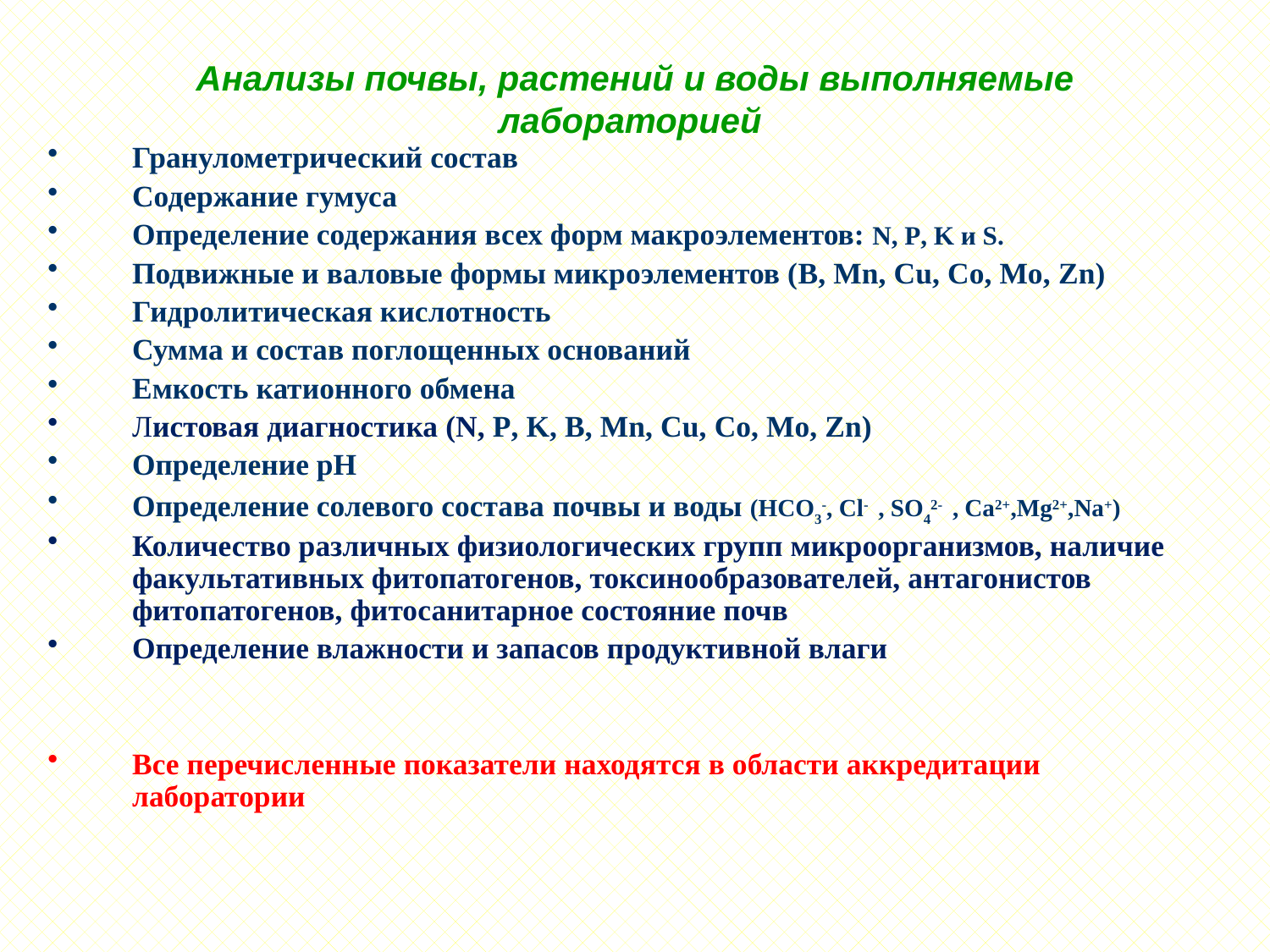

Анализы почвы, растений и воды выполняемые лабораторией
Гранулометрический состав
Содержание гумуса
Определение содержания всех форм макроэлементов: N, P, K и S.
Подвижные и валовые формы микроэлементов (B, Mn, Cu, Co, Mo, Zn)
Гидролитическая кислотность
Сумма и состав поглощенных оснований
Емкость катионного обмена
Листовая диагностика (N, P, K, B, Mn, Cu, Co, Mo, Zn)
Определение рН
Определение солевого состава почвы и воды (HCO3-, Cl-  , SO42-  , Cа2+,Mg2+,Na+)
Количество различных физиологических групп микроорганизмов, наличие факультативных фитопатогенов, токсинообразователей, антагонистов фитопатогенов, фитосанитарное состояние почв
Определение влажности и запасов продуктивной влаги

Все перечисленные показатели находятся в области аккредитации лаборатории